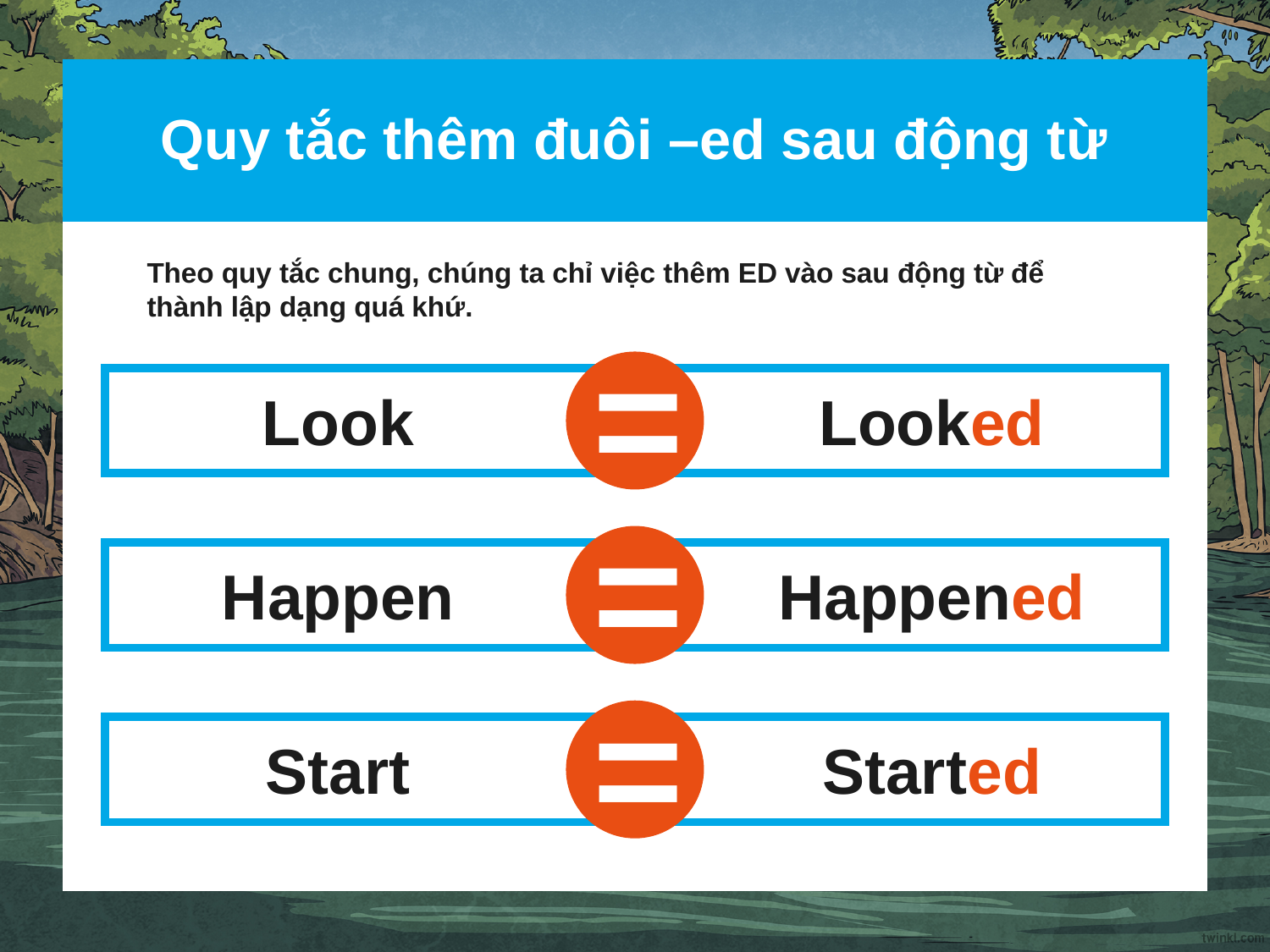

# Quy tắc thêm đuôi –ed sau động từ
Theo quy tắc chung, chúng ta chỉ việc thêm ED vào sau động từ để thành lập dạng quá khứ.
=

Look
Looked
=

Happen
Happened
=

Start
Started